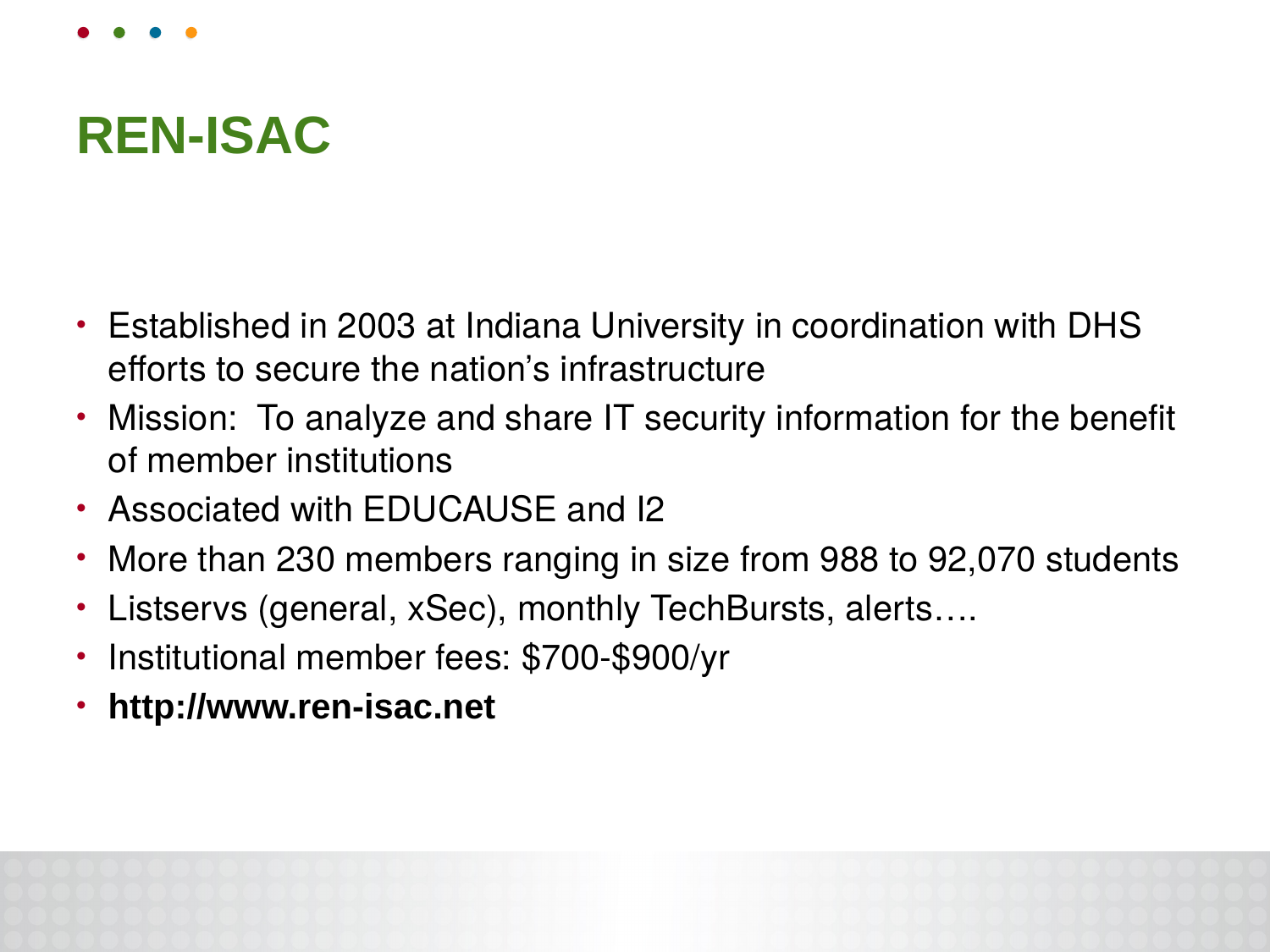

REN-ISAC
Established in 2003 at Indiana University in coordination with DHS efforts to secure the nation’s infrastructure
Mission:  To analyze and share IT security information for the benefit of member institutions
Associated with EDUCAUSE and I2
More than 230 members ranging in size from 988 to 92,070 students
Listservs (general, xSec), monthly TechBursts, alerts….
Institutional member fees: $700-$900/yr
http://www.ren-isac.net